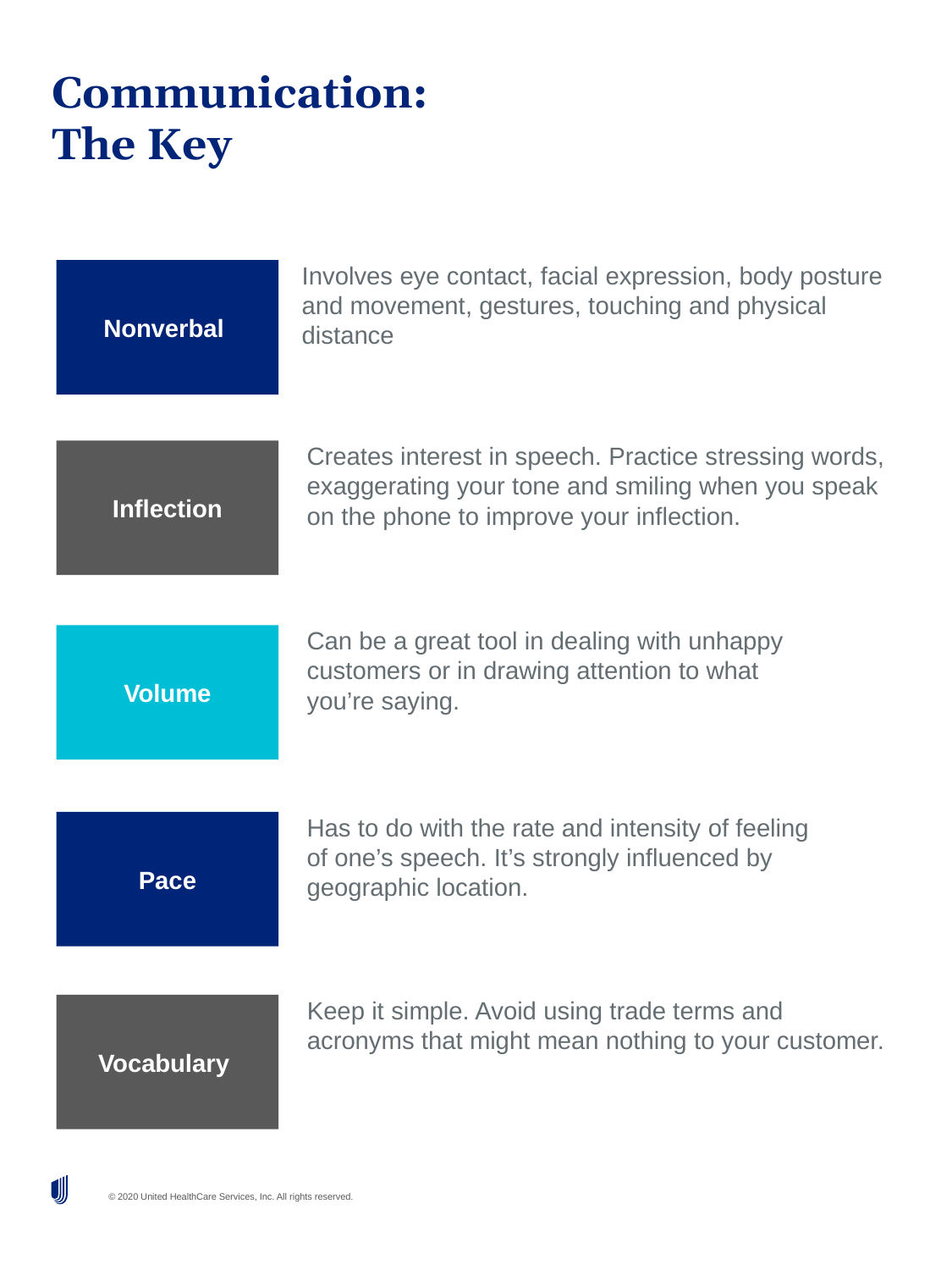

# Communication: The Key
Involves eye contact, facial expression, body posture and movement, gestures, touching and physical distance
Nonverbal
Creates interest in speech. Practice stressing words, exaggerating your tone and smiling when you speak on the phone to improve your inflection.
Inflection

Volume
Can be a great tool in dealing with unhappy customers or in drawing attention to what
you’re saying.
Pace
Has to do with the rate and intensity of feeling
of one’s speech. It’s strongly influenced by geographic location.
Vocabulary
Keep it simple. Avoid using trade terms and acronyms that might mean nothing to your customer.